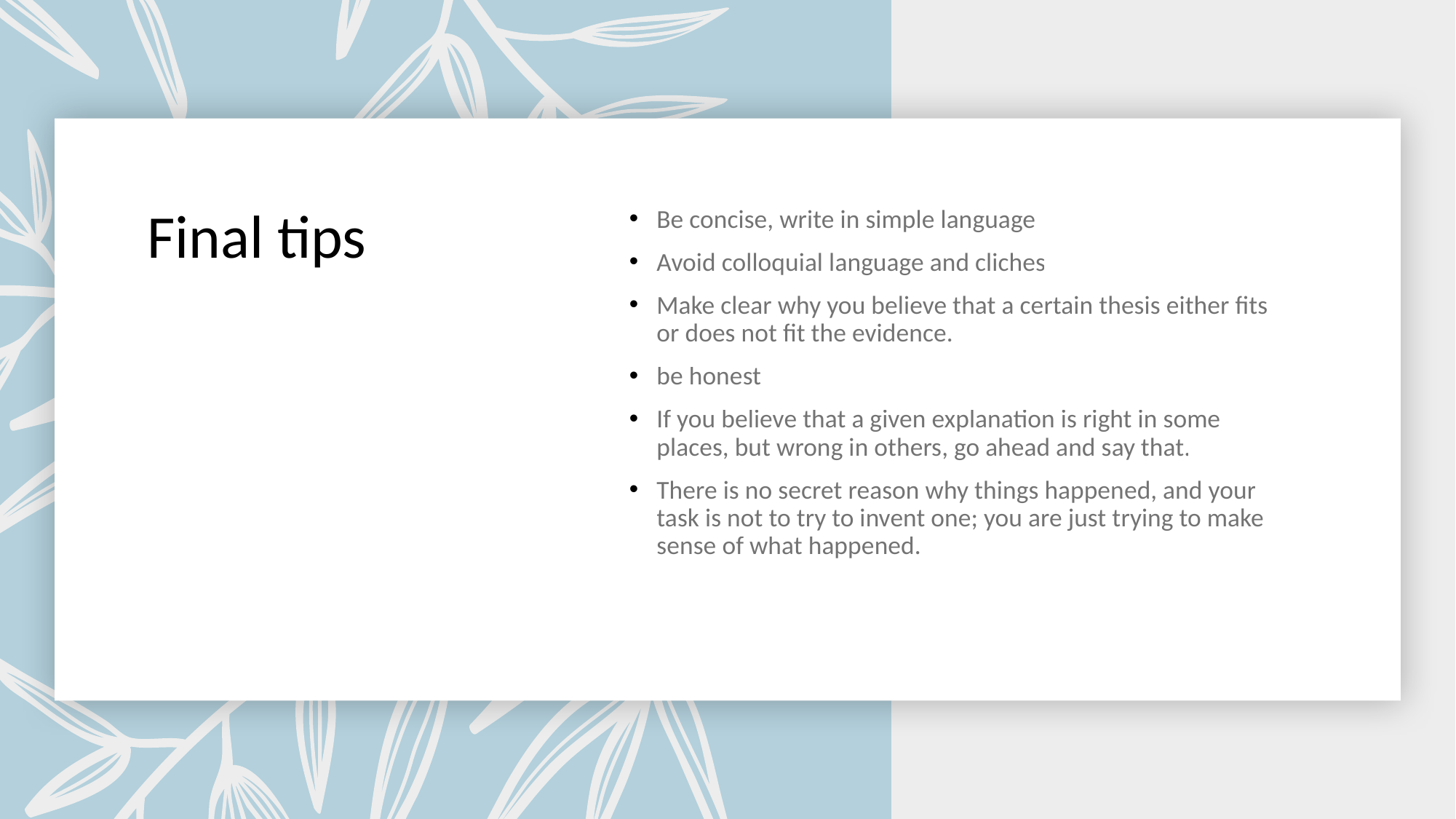

# Final tips
Be concise, write in simple language
Avoid colloquial language and cliches
Make clear why you believe that a certain thesis either fits or does not fit the evidence.
be honest
If you believe that a given explanation is right in some places, but wrong in others, go ahead and say that.
There is no secret reason why things happened, and your task is not to try to invent one; you are just trying to make sense of what happened.